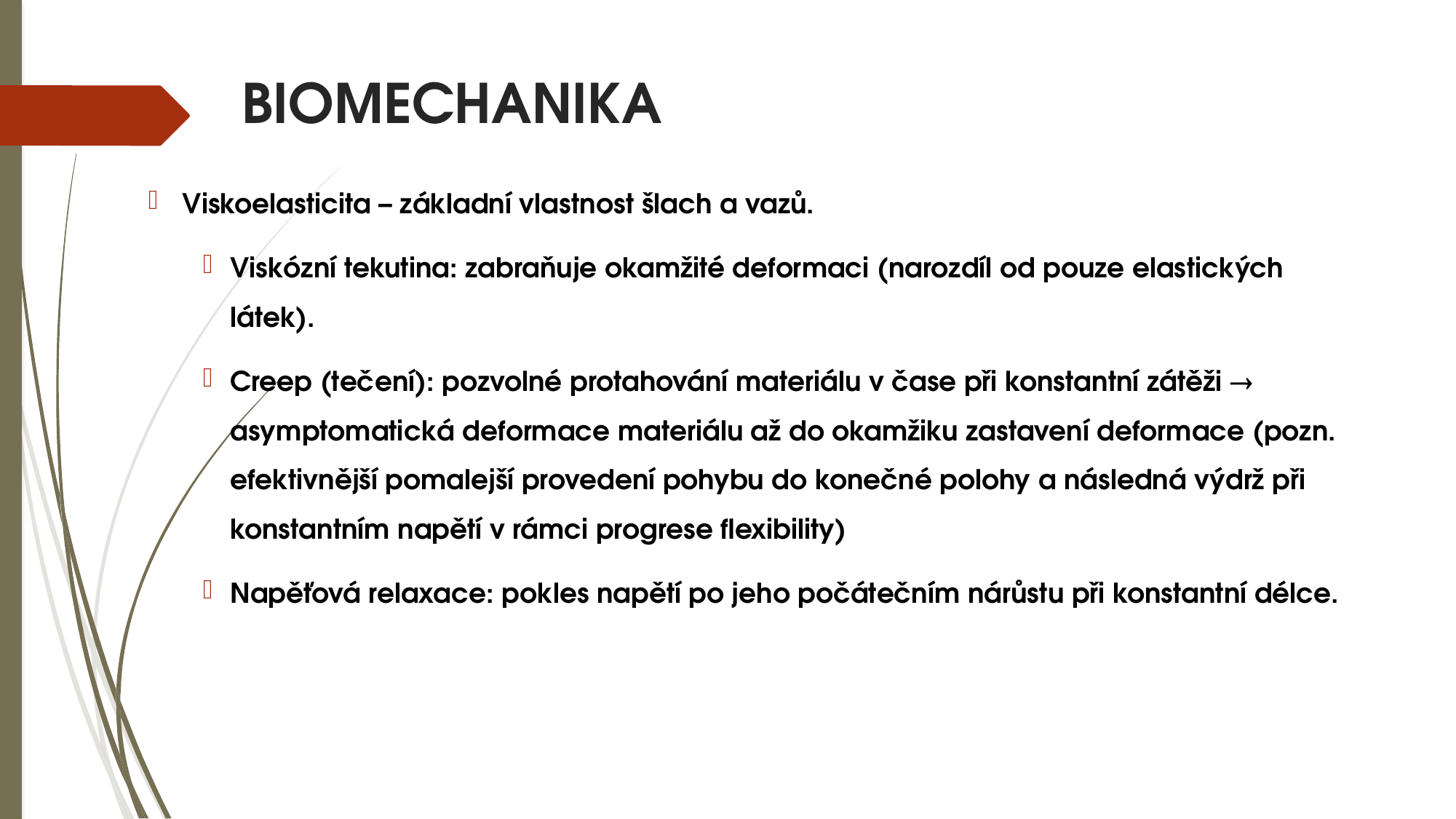

# BIOMECHANIKA
Viskoelasticita – základní vlastnost šlach a vazů.
Viskózní tekutina: zabraňuje okamžité deformaci (narozdíl od pouze elastických látek).
Creep (tečení): pozvolné protahování materiálu v čase při konstantní zátěži → asymptomatická deformace materiálu až do okamžiku zastavení deformace (pozn. efektivnější pomalejší provedení pohybu do konečné polohy a následná výdrž při konstantním napětí v rámci progrese flexibility)
Napěťová relaxace: pokles napětí po jeho počátečním nárůstu při konstantní délce.